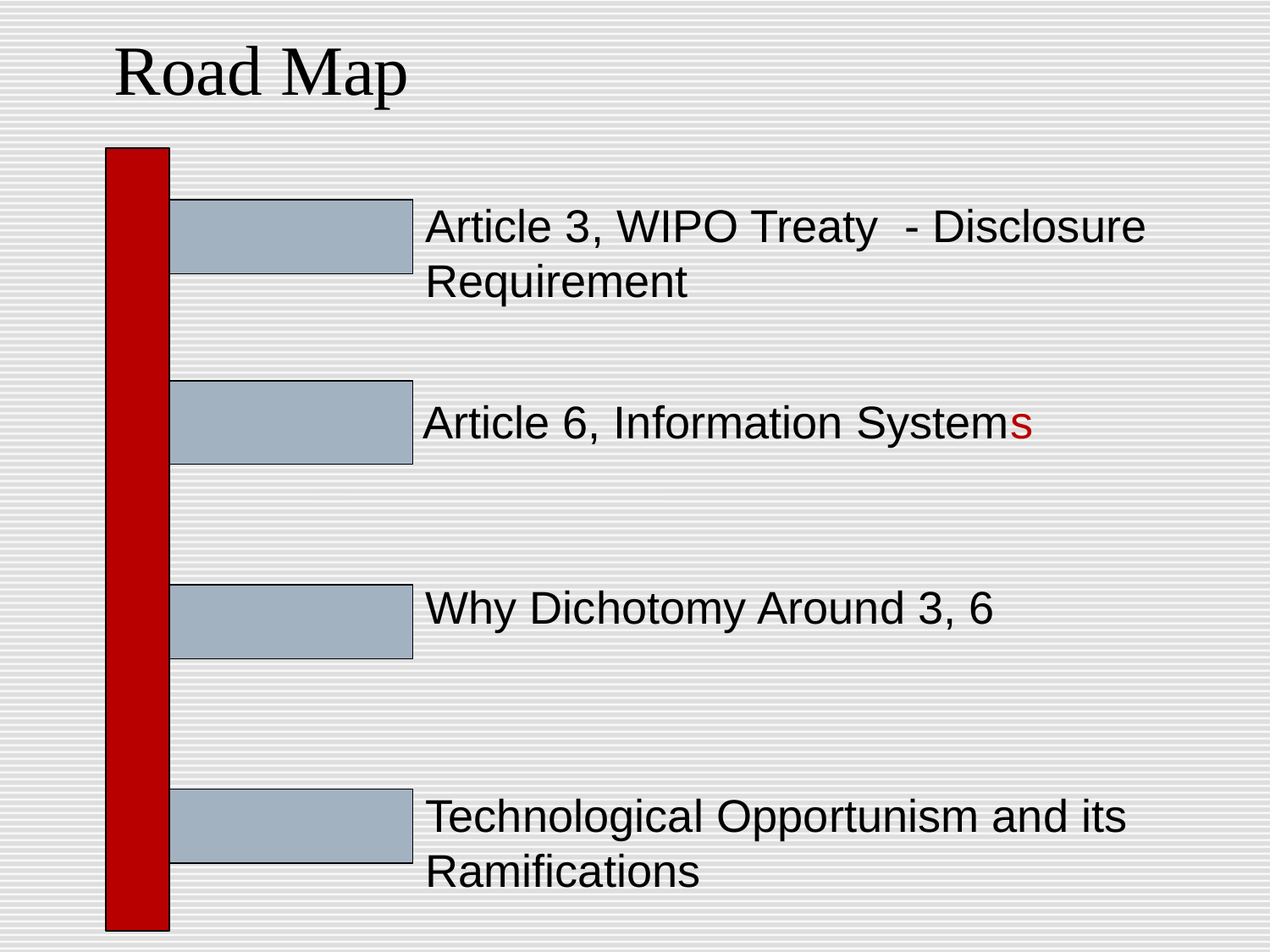

# Road Map

Article 3, WIPO Treaty  - Disclosure Requirement

Article 6, Information Systems
Why Dichotomy Around 3, 6

Technological Opportunism and its
Ramifications